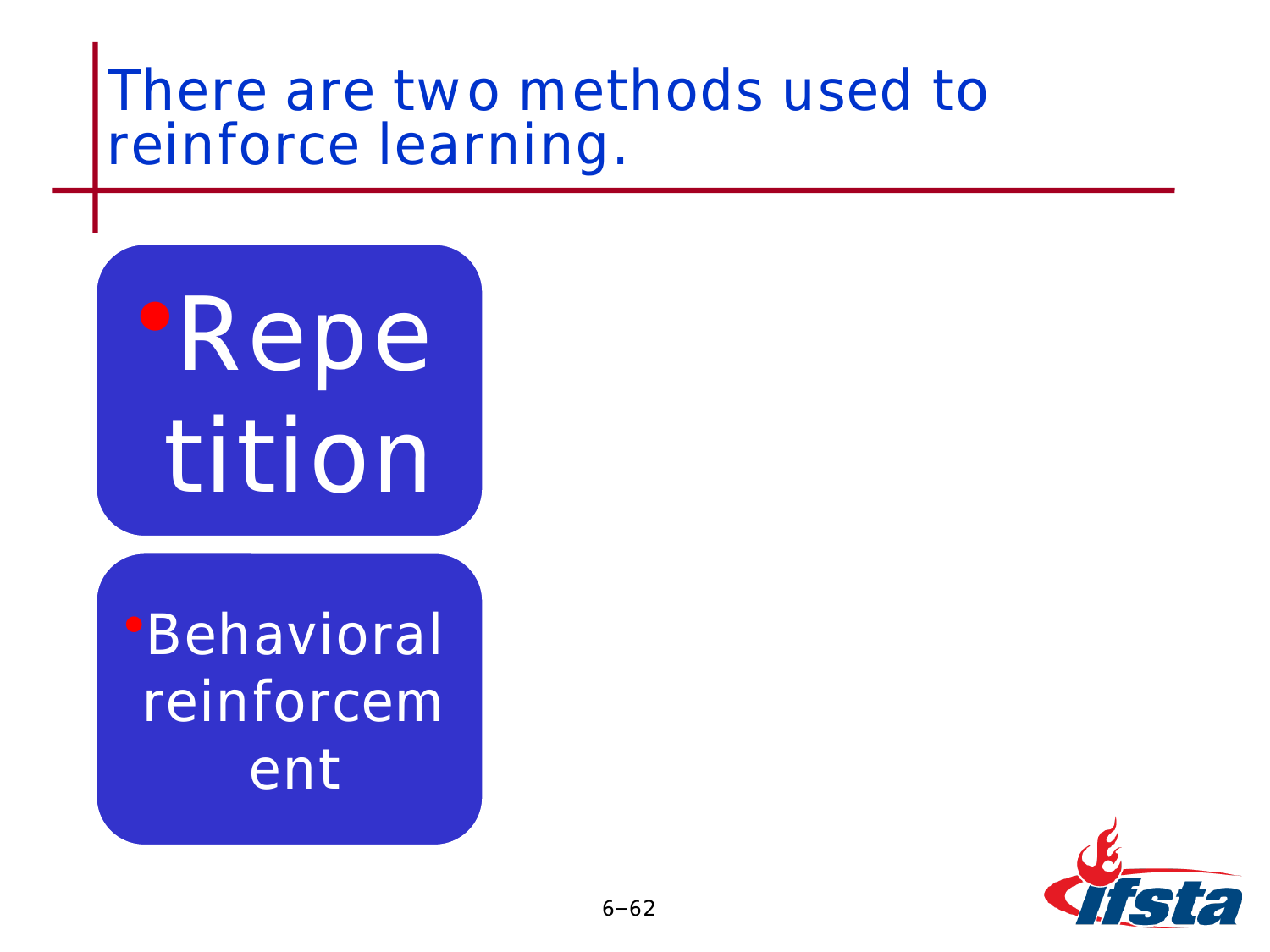

# There are two methods used to reinforce learning.
Repetition
Behavioral reinforcement
6–62